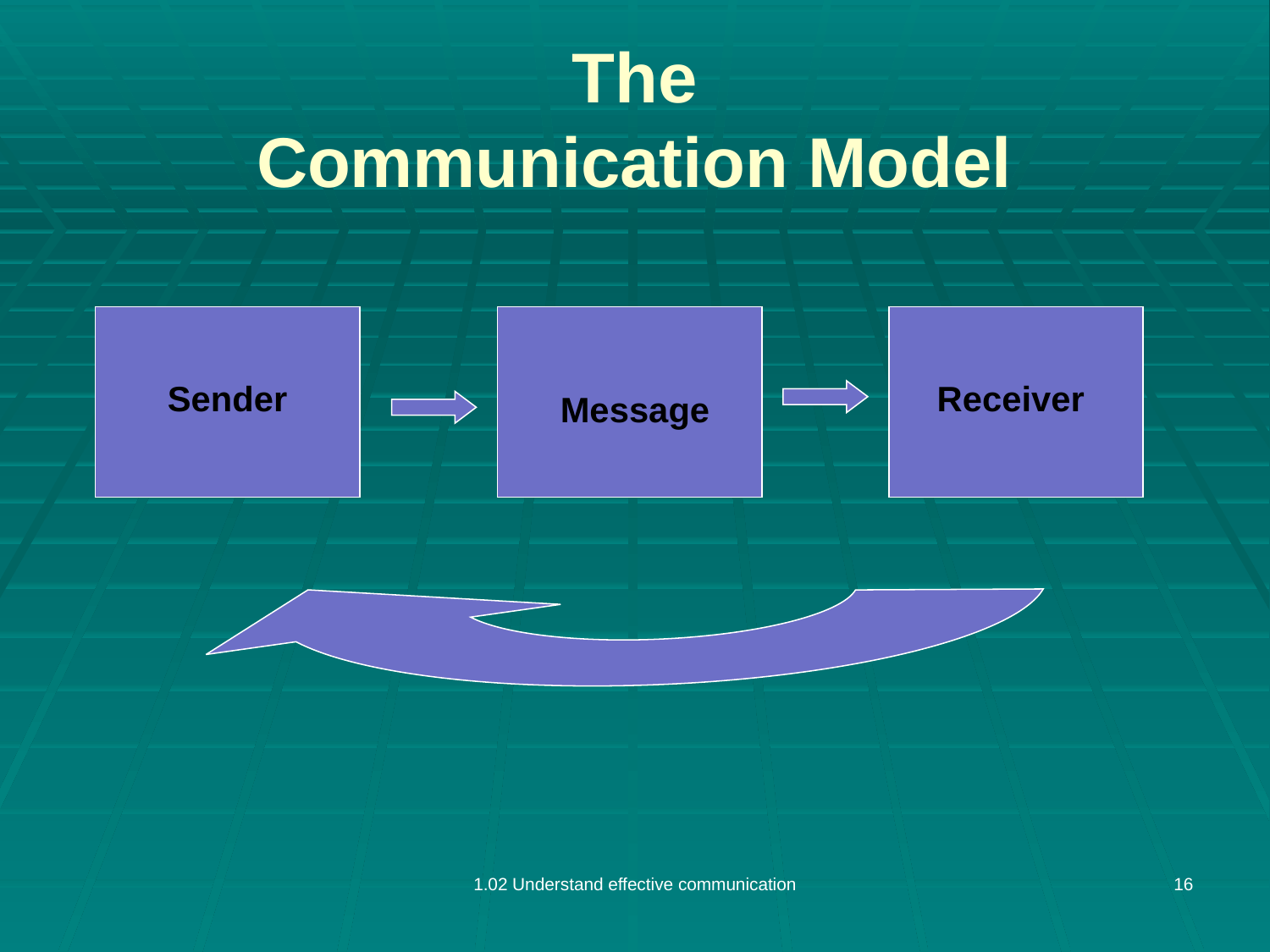

# The Communication Model

Sender
Receiver
Message

1.02 Understand effective communication
16